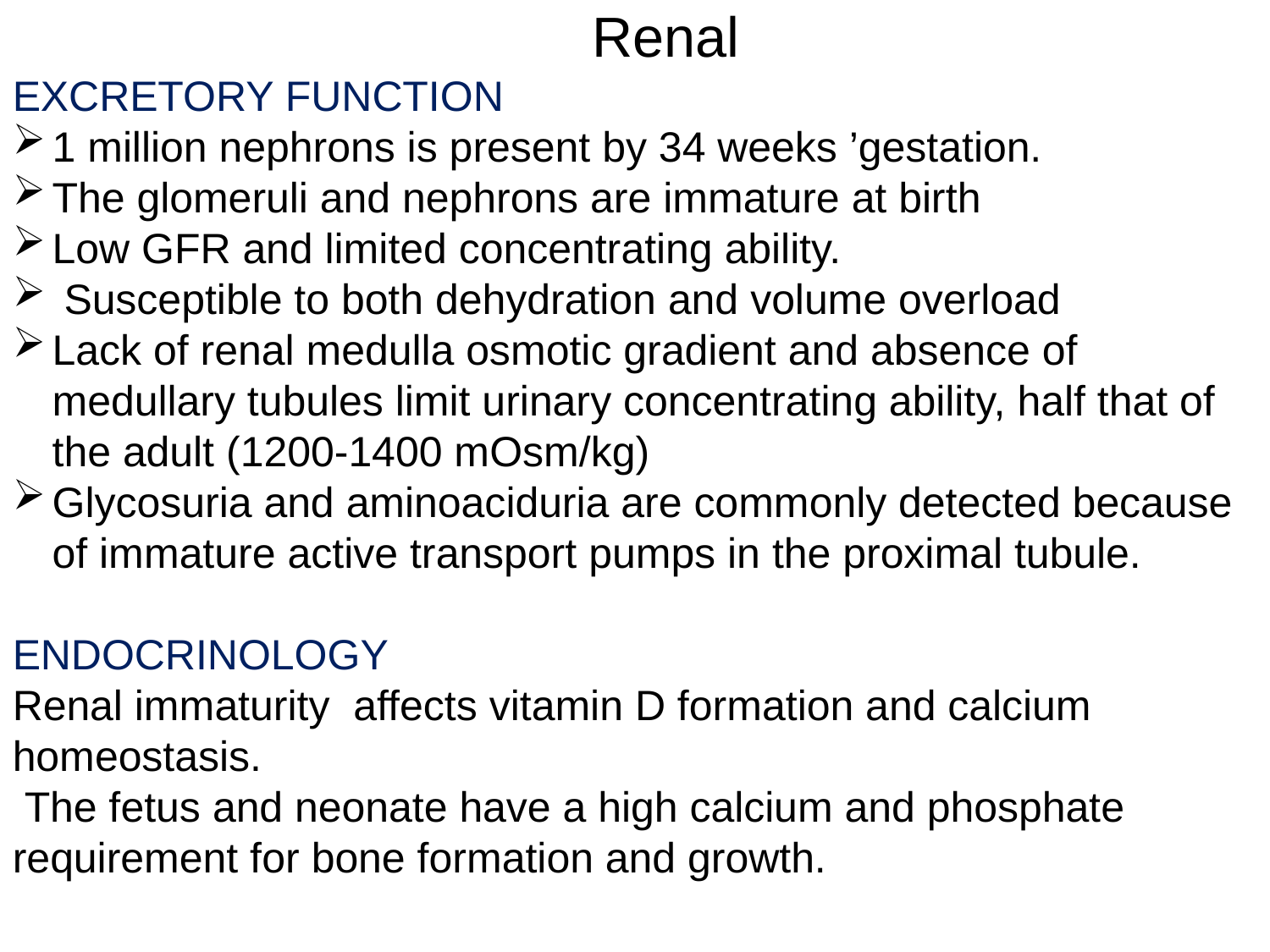

Renal
EXCRETORY FUNCTION
1 million nephrons is present by 34 weeks ’gestation.
The glomeruli and nephrons are immature at birth
Low GFR and limited concentrating ability.
 Susceptible to both dehydration and volume overload
Lack of renal medulla osmotic gradient and absence of medullary tubules limit urinary concentrating ability, half that of the adult (1200-1400 mOsm/kg)
Glycosuria and aminoaciduria are commonly detected because of immature active transport pumps in the proximal tubule.

ENDOCRINOLOGY
Renal immaturity  affects vitamin D formation and calcium homeostasis.
 The fetus and neonate have a high calcium and phosphate requirement for bone formation and growth.